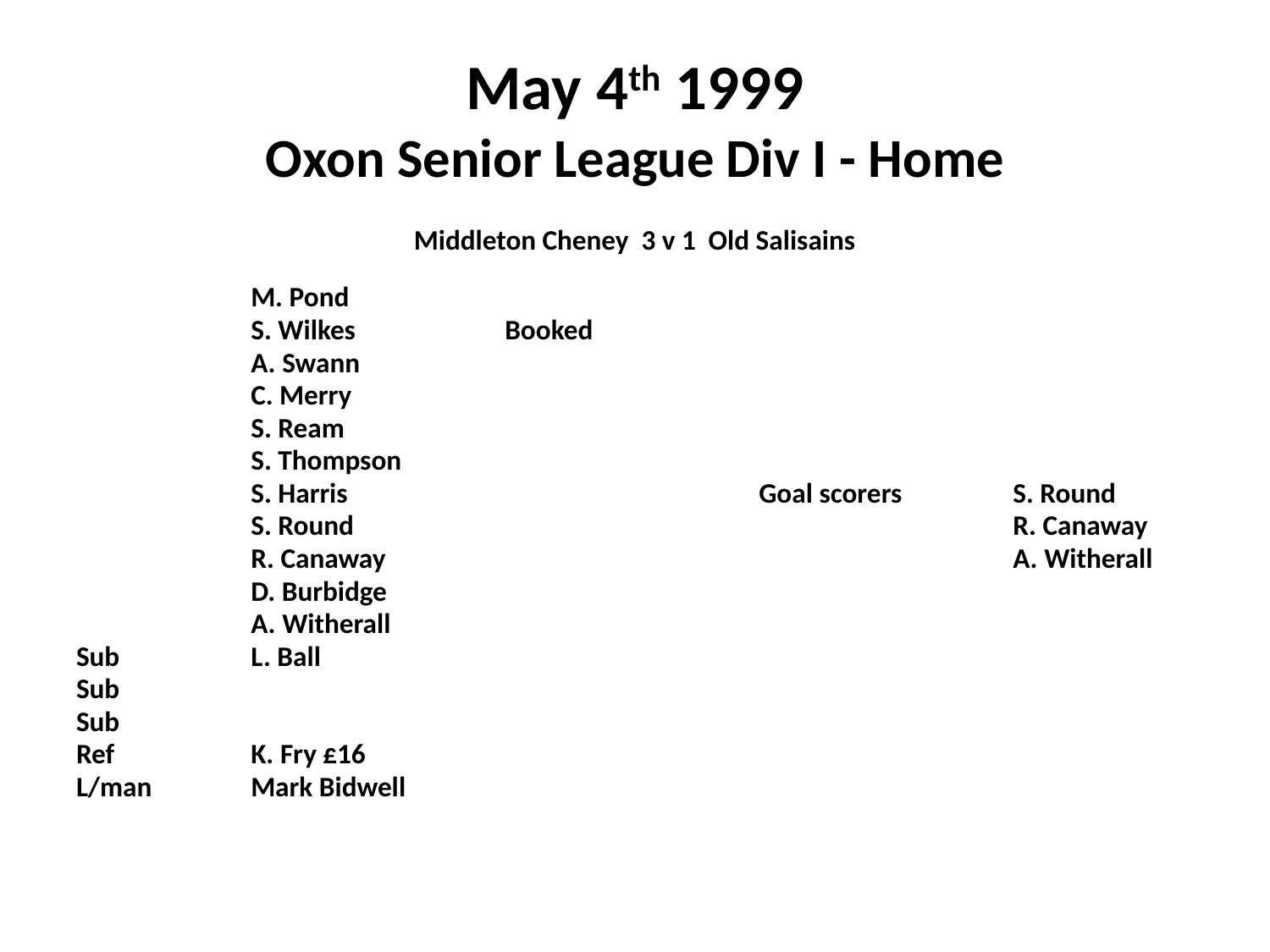

# May 4th 1999 Oxon Senior League Div I - Home
 Middleton Cheney  3 v 1  Old Salisains

		M. Pond
		S. Wilkes		Booked
		A. Swann
		C. Merry
		S. Ream
		S. Thompson
		S. Harris				Goal scorers	S. Round
		S. Round						R. Canaway
		R. Canaway					A. Witherall
		D. Burbidge
		A. Witherall
Sub 	L. Ball
Sub
Sub
Ref	 	K. Fry £16
L/man	Mark Bidwell